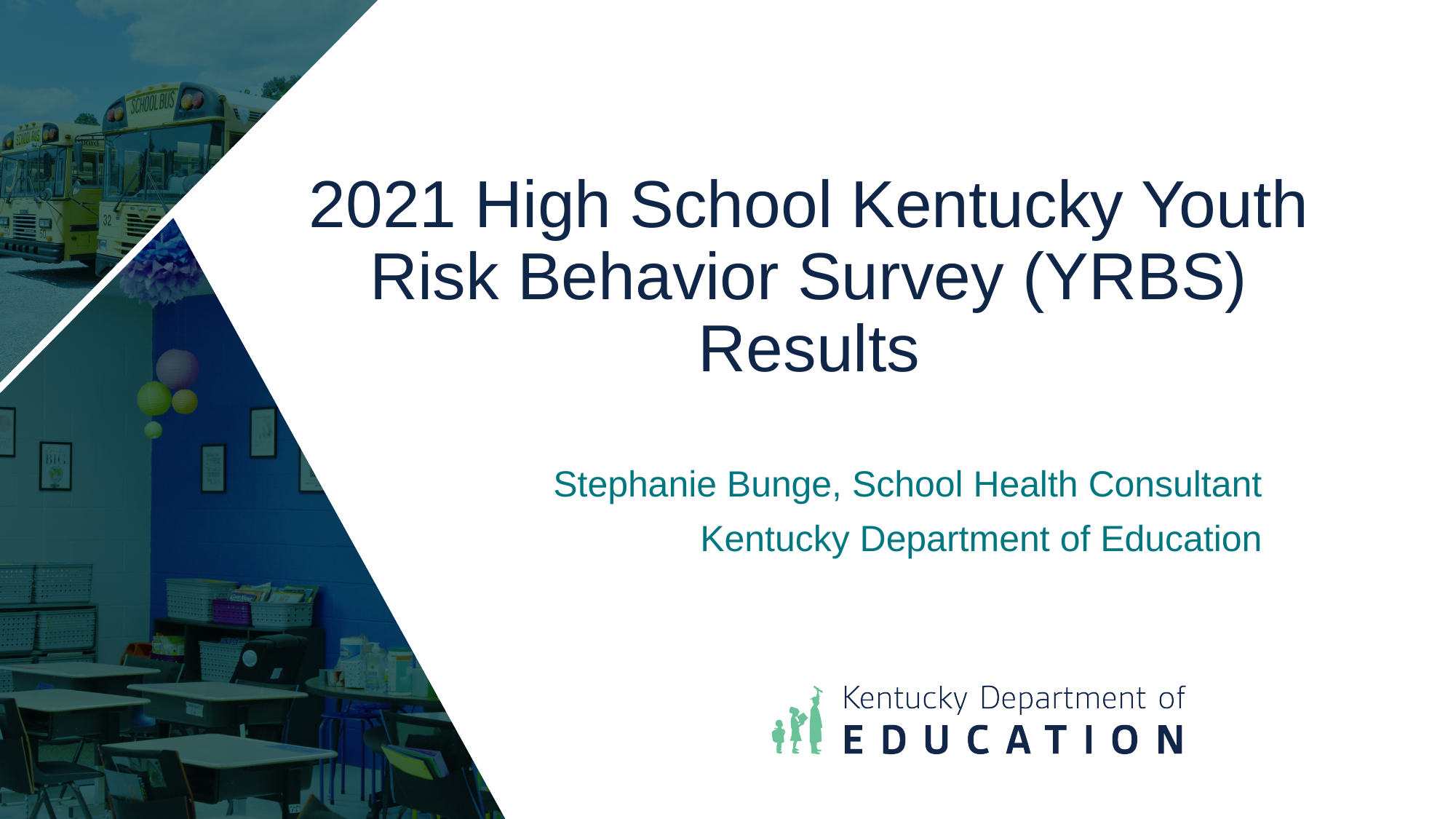

# 2021 High School Kentucky Youth Risk Behavior Survey (YRBS) Results
Stephanie Bunge, School Health Consultant
Kentucky Department of Education